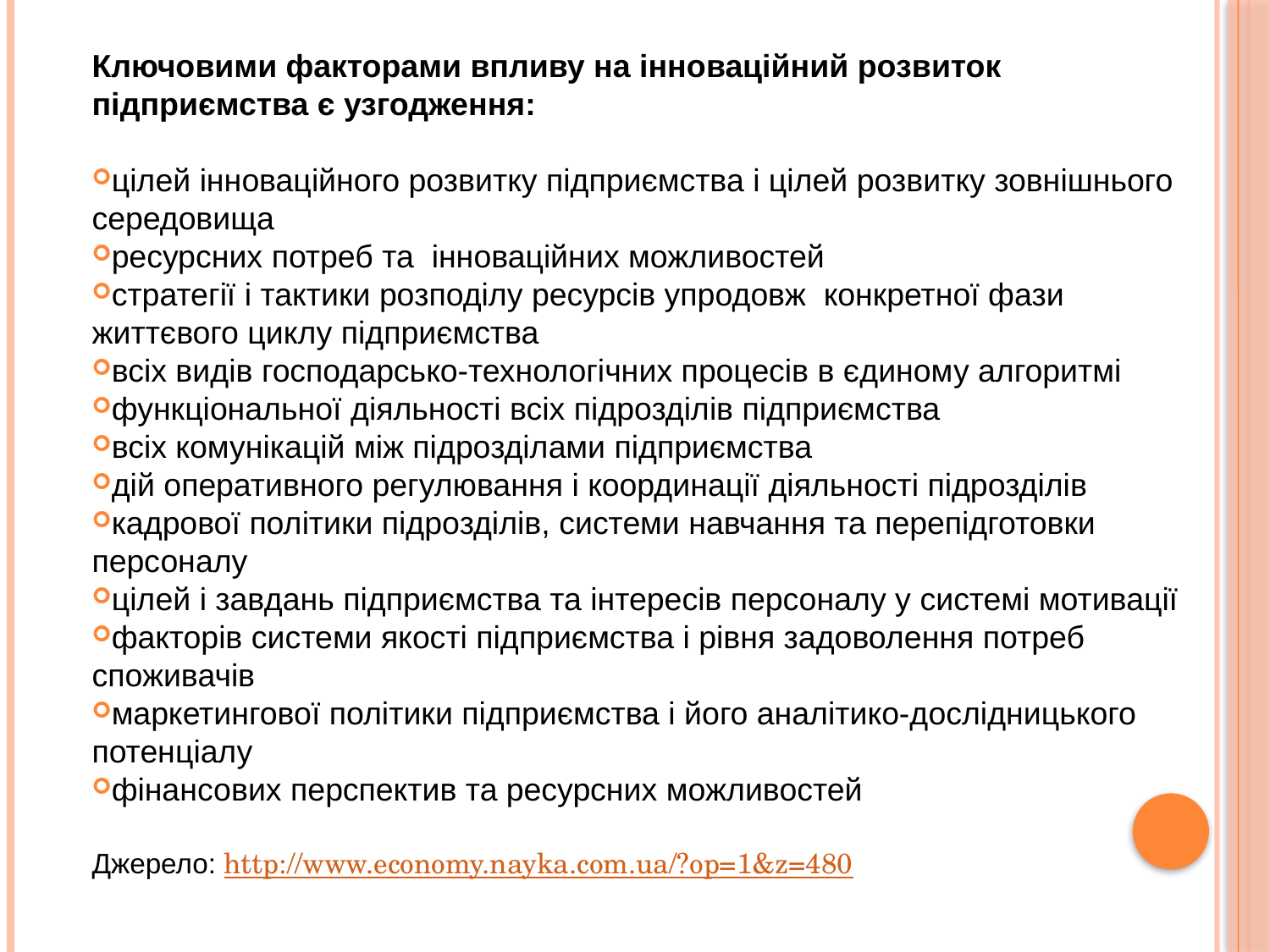

Ключовими факторами впливу на інноваційний розвиток  підприємства є узгодження:

цілей інноваційного розвитку підприємства і цілей розвитку зовнішнього середовища
ресурсних потреб та  інноваційних можливостей
стратегії і тактики розподілу ресурсів упродовж  конкретної фази життєвого циклу підприємства
всіх видів господарсько-технологічних процесів в єдиному алгоритмі
функціональної діяльності всіх підрозділів підприємства
всіх комунікацій між підрозділами підприємства
дій оперативного регулювання і координації діяльності підрозділів
кадрової політики підрозділів, системи навчання та перепідготовки персоналу
цілей і завдань підприємства та інтересів персоналу у системі мотивації
факторів системи якості підприємства і рівня задоволення потреб споживачів
маркетингової політики підприємства і його аналітико-дослідницького потенціалу
фінансових перспектив та ресурсних можливостей

Джерело: http://www.economy.nayka.com.ua/?op=1&z=480